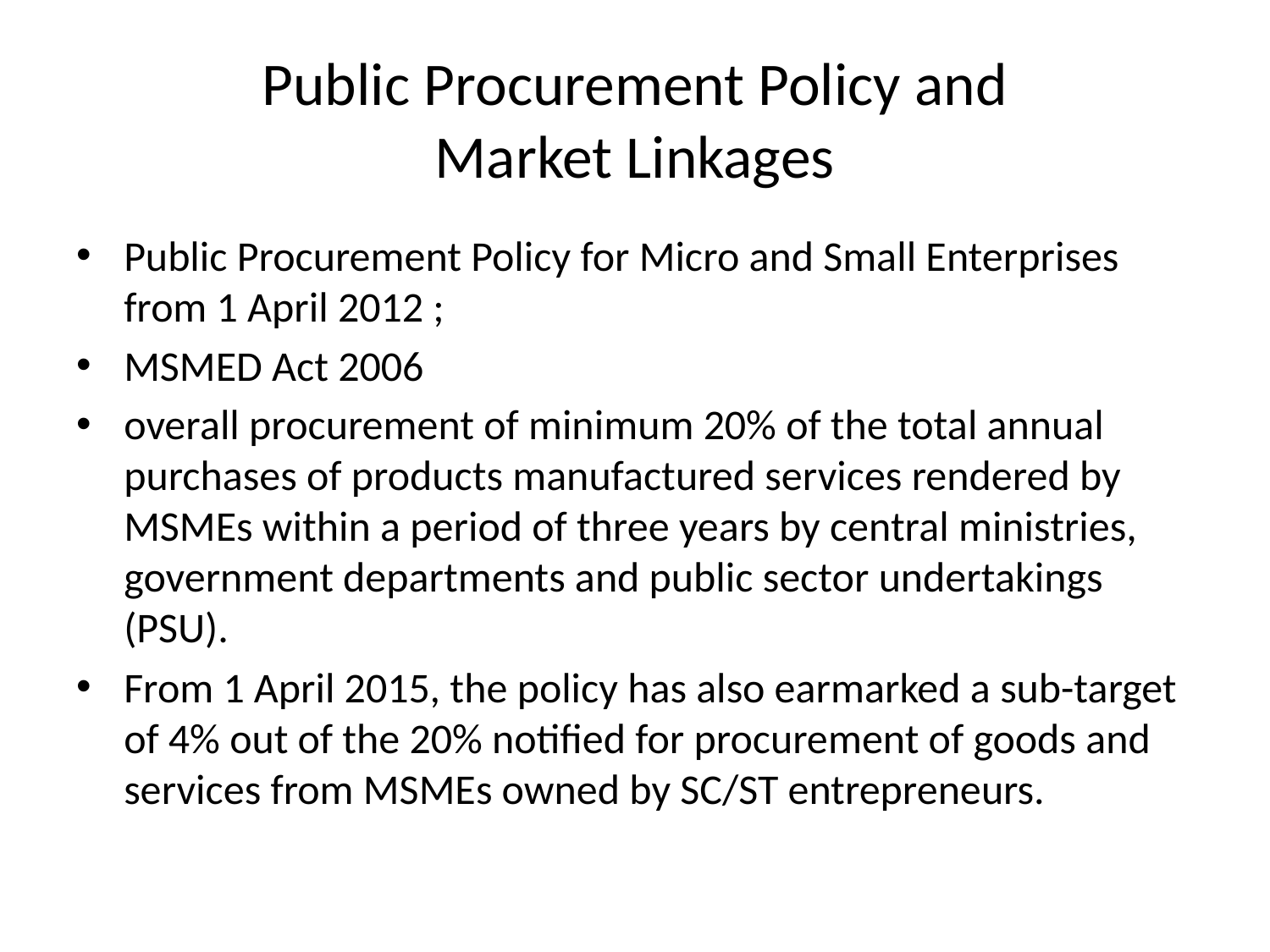

# Public Procurement Policy and Market Linkages
Public Procurement Policy for Micro and Small Enterprises from 1 April 2012 ;
MSMED Act 2006
overall procurement of minimum 20% of the total annual purchases of products manufactured services rendered by MSMEs within a period of three years by central ministries, government departments and public sector undertakings (PSU).
From 1 April 2015, the policy has also earmarked a sub-target of 4% out of the 20% notified for procurement of goods and services from MSMEs owned by SC/ST entrepreneurs.